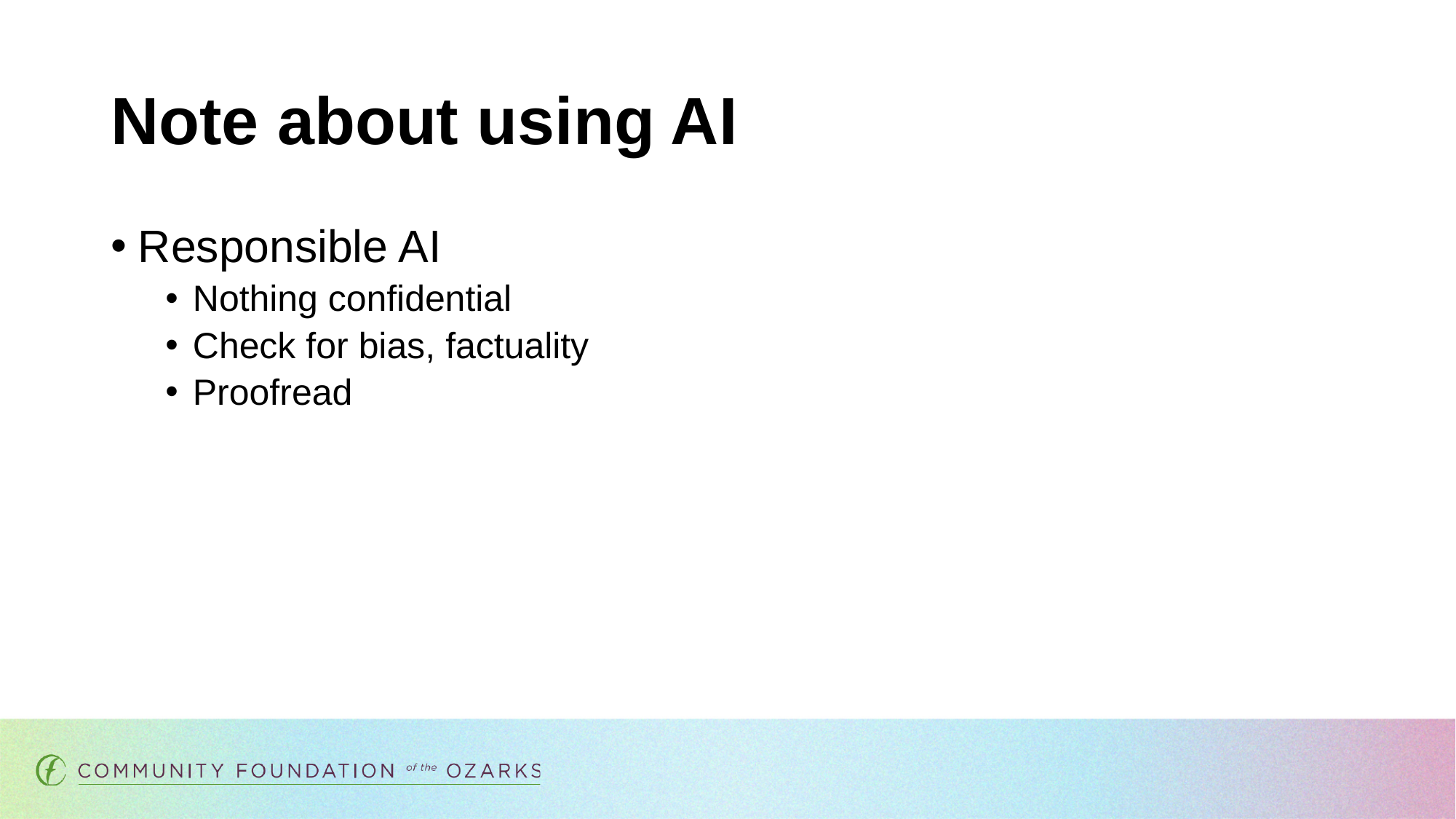

# Note about using AI
Responsible AI
Nothing confidential
Check for bias, factuality
Proofread